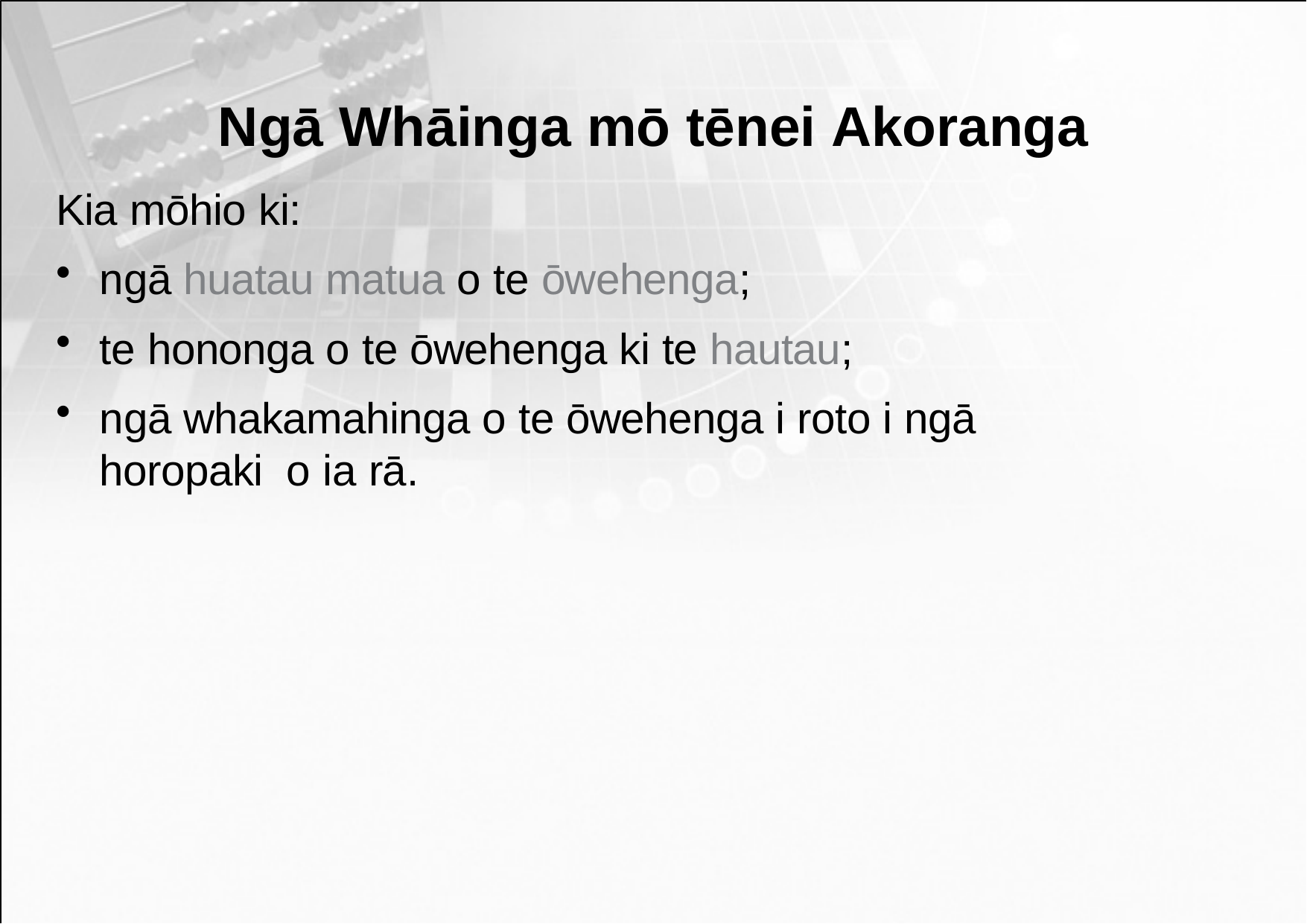

# Ngā Whāinga mō tēnei Akoranga
Kia mōhio ki:
ngā huatau matua o te ōwehenga;
te hononga o te ōwehenga ki te hautau;
ngā whakamahinga o te ōwehenga i roto i ngā horopaki  o ia rā.